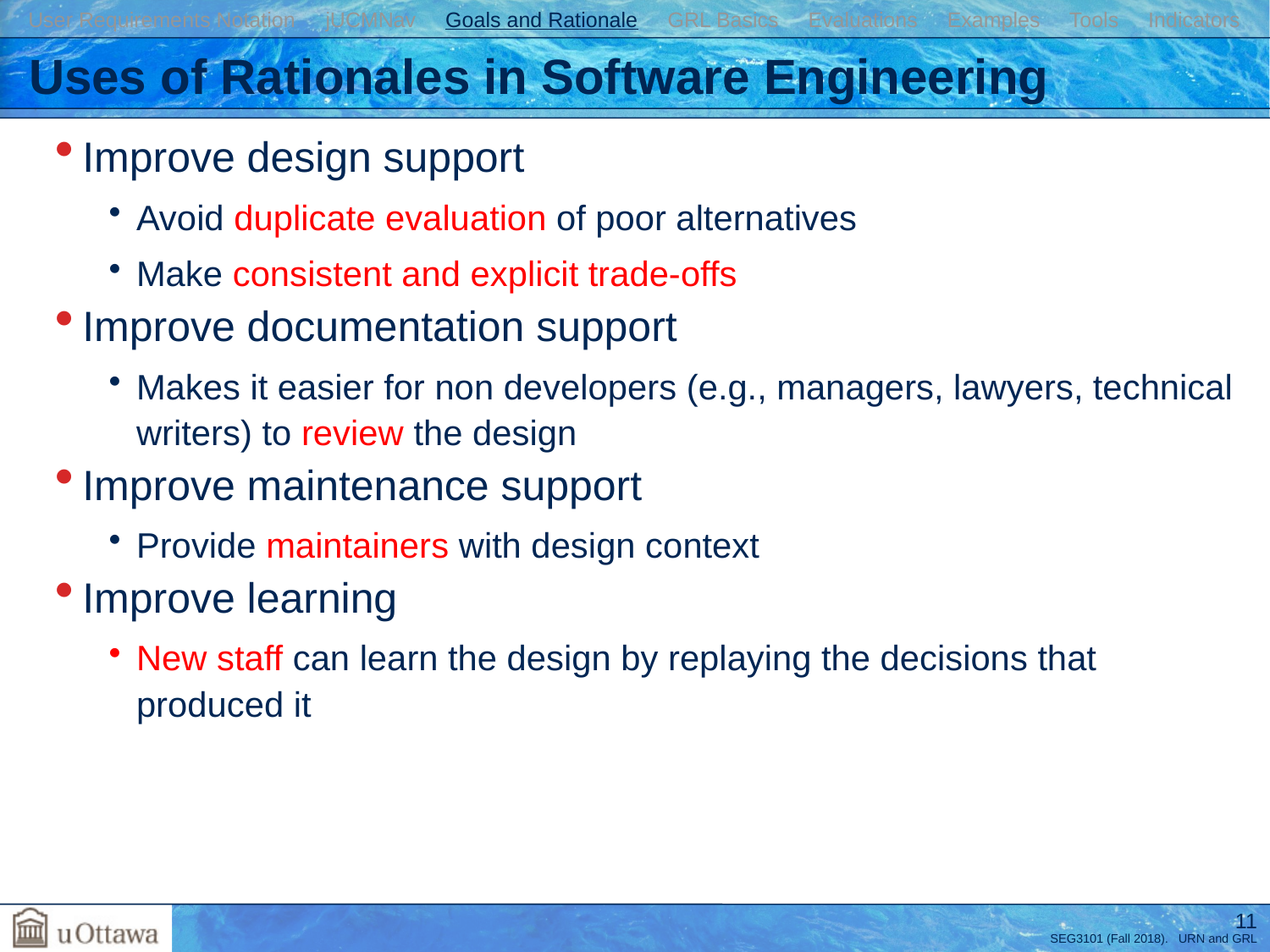

User Requirements Notation     jUCMNav     Goals and Rationale     GRL Basics     Evaluations     Examples     Tools     Indicators
# Uses of Rationales in Software Engineering
Improve design support
Avoid duplicate evaluation of poor alternatives
Make consistent and explicit trade-offs
Improve documentation support
Makes it easier for non developers (e.g., managers, lawyers, technical writers) to review the design
Improve maintenance support
Provide maintainers with design context
Improve learning
New staff can learn the design by replaying the decisions that produced it
11